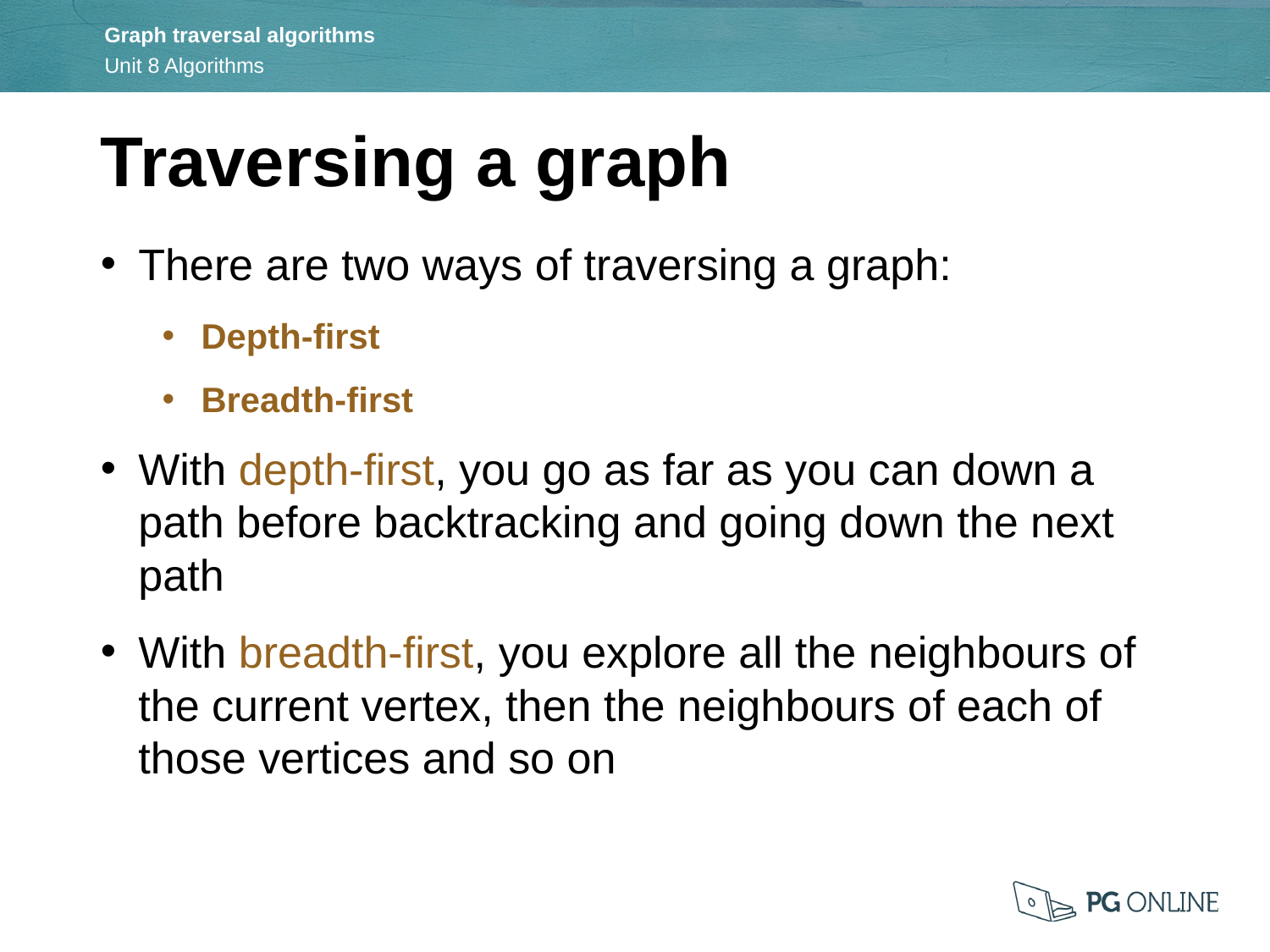

Traversing a graph
There are two ways of traversing a graph:
Depth-first
Breadth-first
With depth-first, you go as far as you can down a path before backtracking and going down the next path
With breadth-first, you explore all the neighbours of the current vertex, then the neighbours of each of those vertices and so on